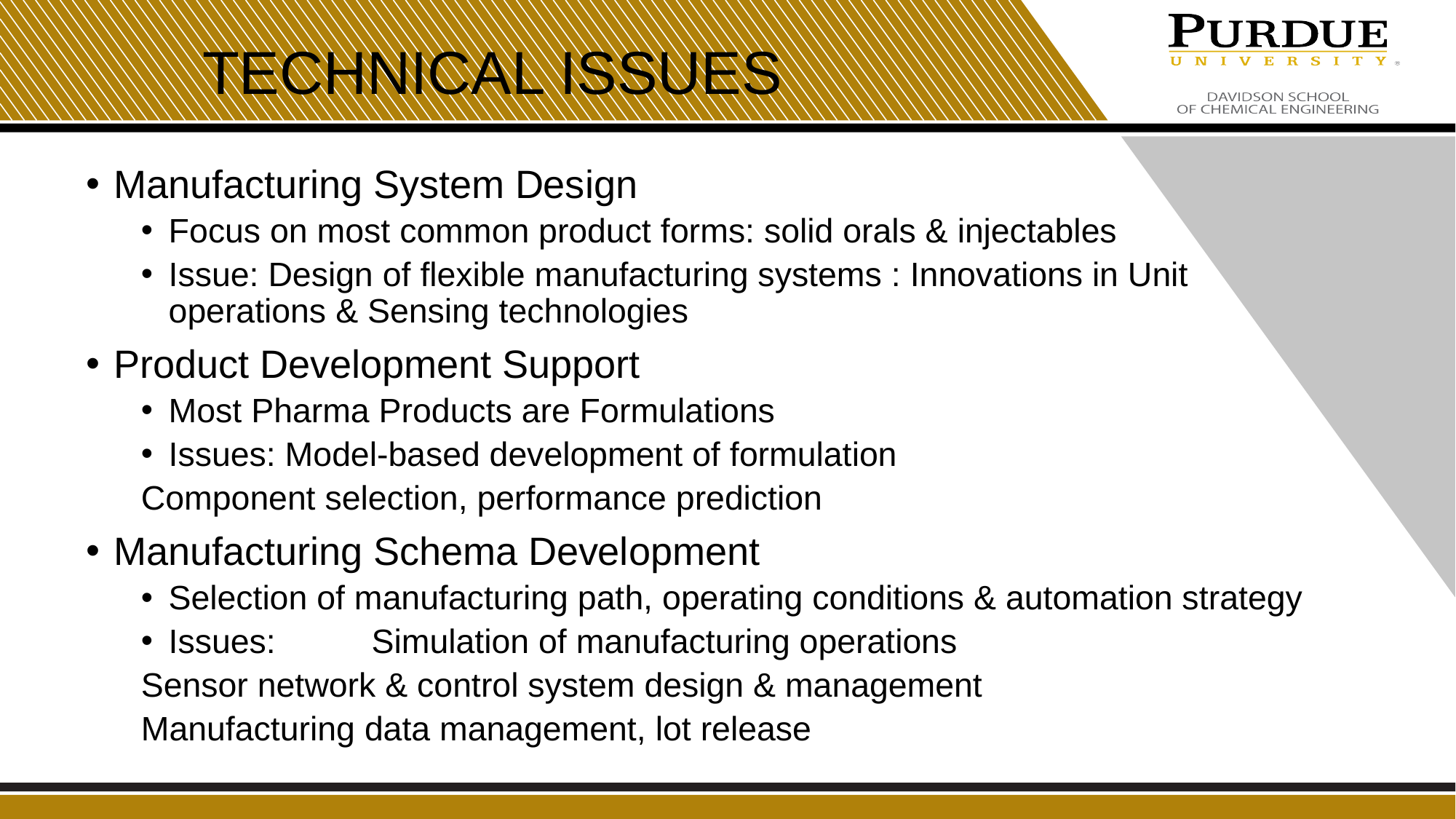

# Technical issues
Manufacturing System Design
Focus on most common product forms: solid orals & injectables
Issue: Design of flexible manufacturing systems : Innovations in Unit 		operations & Sensing technologies
Product Development Support
Most Pharma Products are Formulations
Issues: Model-based development of formulation
	Component selection, performance prediction
Manufacturing Schema Development
Selection of manufacturing path, operating conditions & automation strategy
Issues: 	Simulation of manufacturing operations
		Sensor network & control system design & management
		Manufacturing data management, lot release